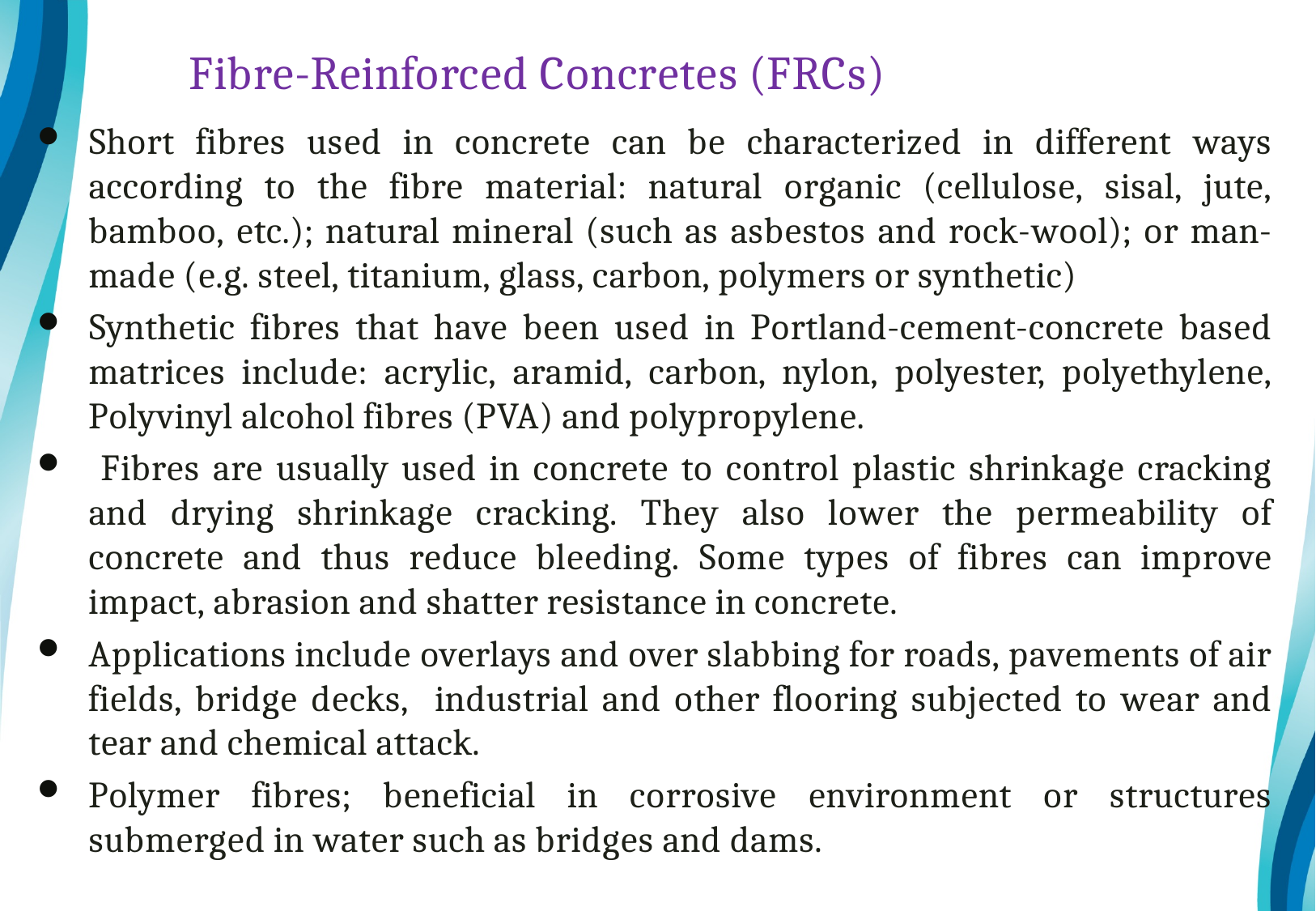

# Fibre-Reinforced Concretes (FRCs)
Short fibres used in concrete can be characterized in different ways according to the fibre material: natural organic (cellulose, sisal, jute, bamboo, etc.); natural mineral (such as asbestos and rock-wool); or man-made (e.g. steel, titanium, glass, carbon, polymers or synthetic)
Synthetic fibres that have been used in Portland-cement-concrete based matrices include: acrylic, aramid, carbon, nylon, polyester, polyethylene, Polyvinyl alcohol fibres (PVA) and polypropylene.
 Fibres are usually used in concrete to control plastic shrinkage cracking and drying shrinkage cracking. They also lower the permeability of concrete and thus reduce bleeding. Some types of fibres can improve impact, abrasion and shatter resistance in concrete.
Applications include overlays and over slabbing for roads, pavements of air fields, bridge decks,  industrial and other flooring subjected to wear and tear and chemical attack.
Polymer fibres; beneficial in corrosive environment or structures submerged in water such as bridges and dams.